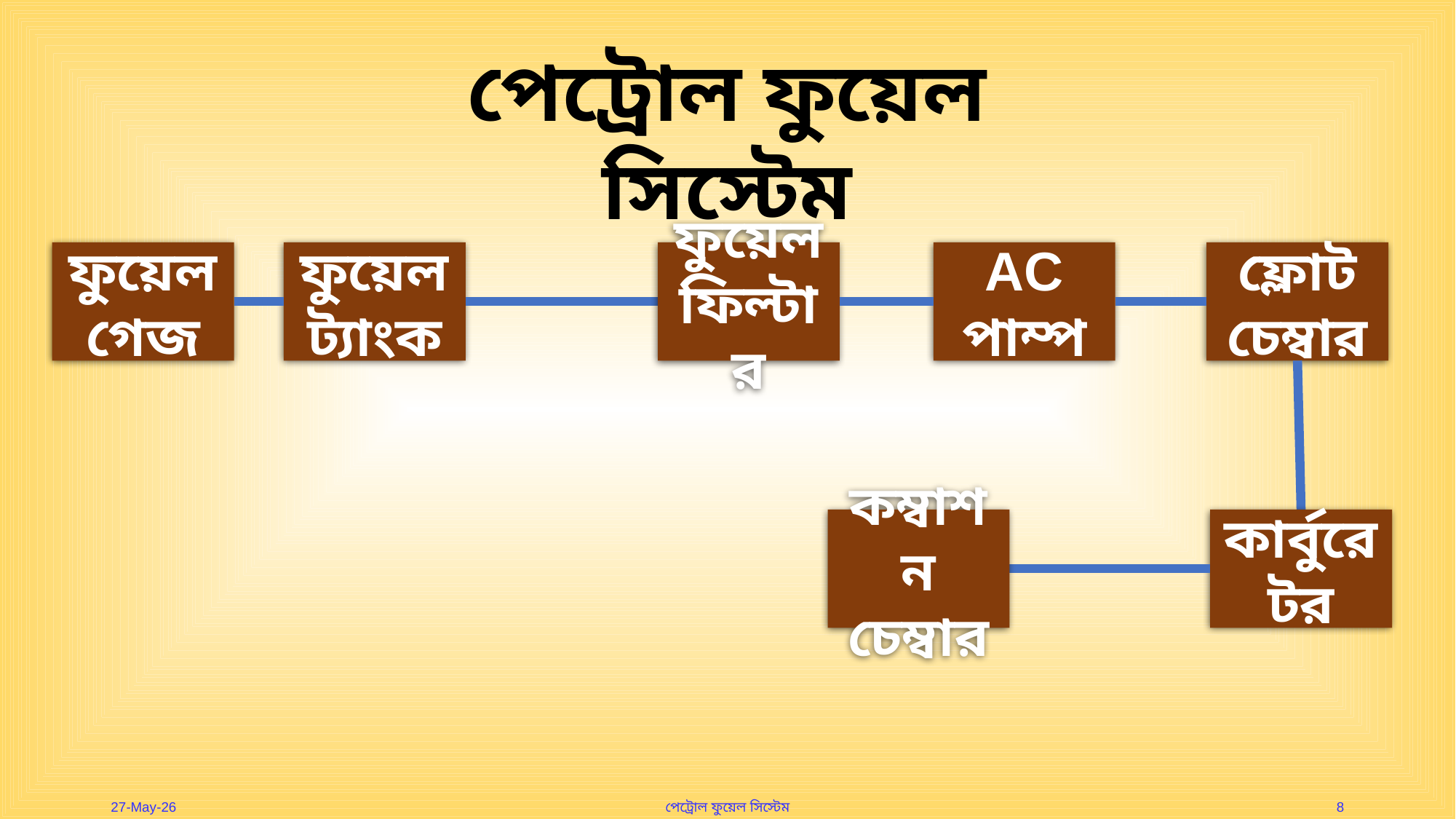

পেট্রোল ফুয়েল সিস্টেম
ফুয়েল গেজ
ফুয়েল ট্যাংক
ফুয়েল ফিল্টার
AC পাম্প
ফ্লোট চেম্বার
কম্বাশন চেম্বার
কার্বুরেটর
27-May-26
পেট্রোল ফুয়েল সিস্টেম
8